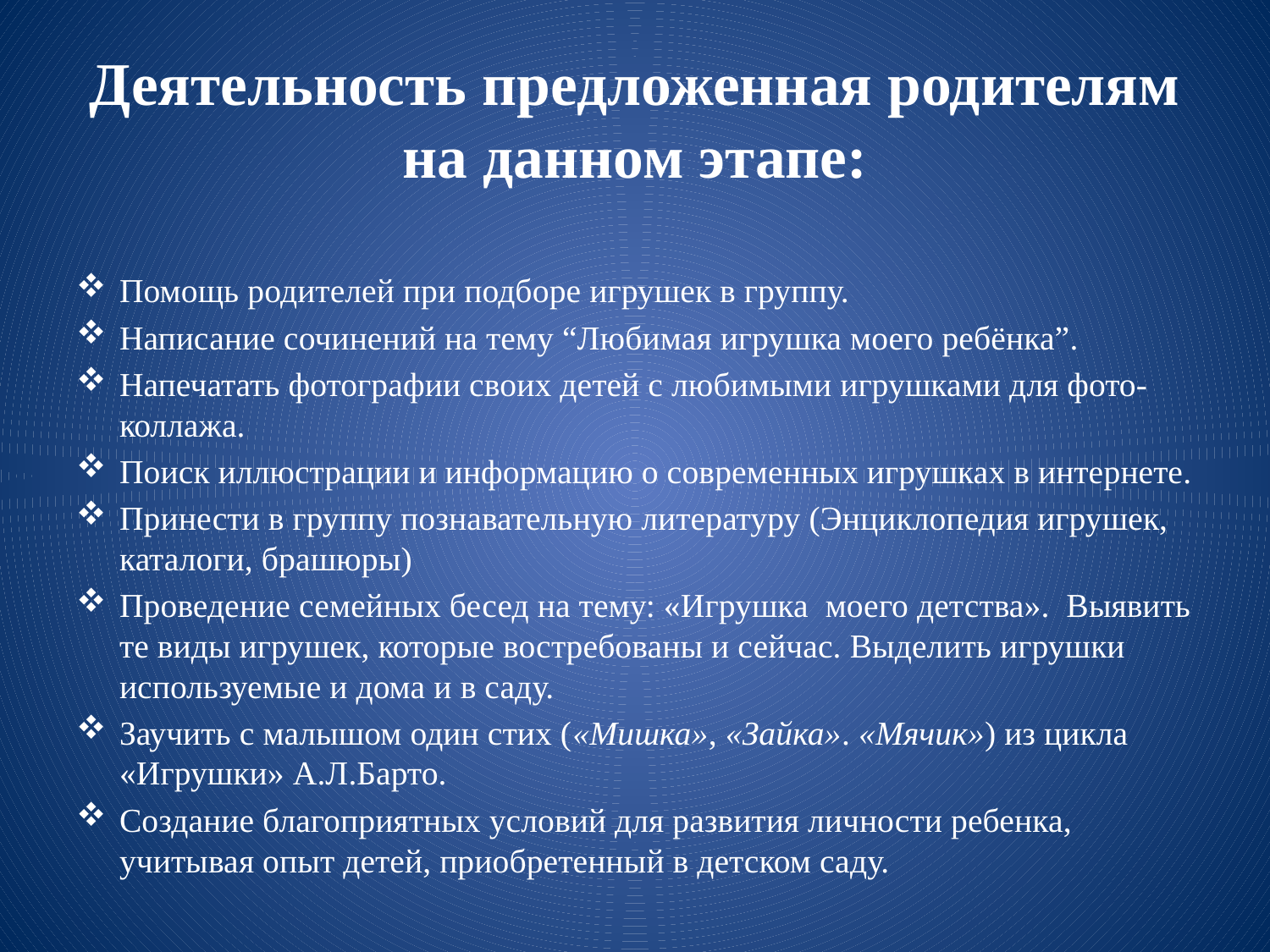

# Деятельность предложенная родителям на данном этапе:

Помощь родителей при подборе игрушек в группу.
Написание сочинений на тему “Любимая игрушка моего ребёнка”.
Напечатать фотографии своих детей с любимыми игрушками для фото-коллажа.
Поиск иллюстрации и информацию о современных игрушках в интернете.
Принести в группу познавательную литературу (Энциклопедия игрушек, каталоги, брашюры)
Проведение семейных бесед на тему: «Игрушка  моего детства».  Выявить те виды игрушек, которые востребованы и сейчас. Выделить игрушки используемые и дома и в саду.
Заучить с малышом один стих («Мишка», «Зайка». «Мячик») из цикла «Игрушки» А.Л.Барто.
Создание благоприятных условий для развития личности ребенка, учитывая опыт детей, приобретенный в детском саду.